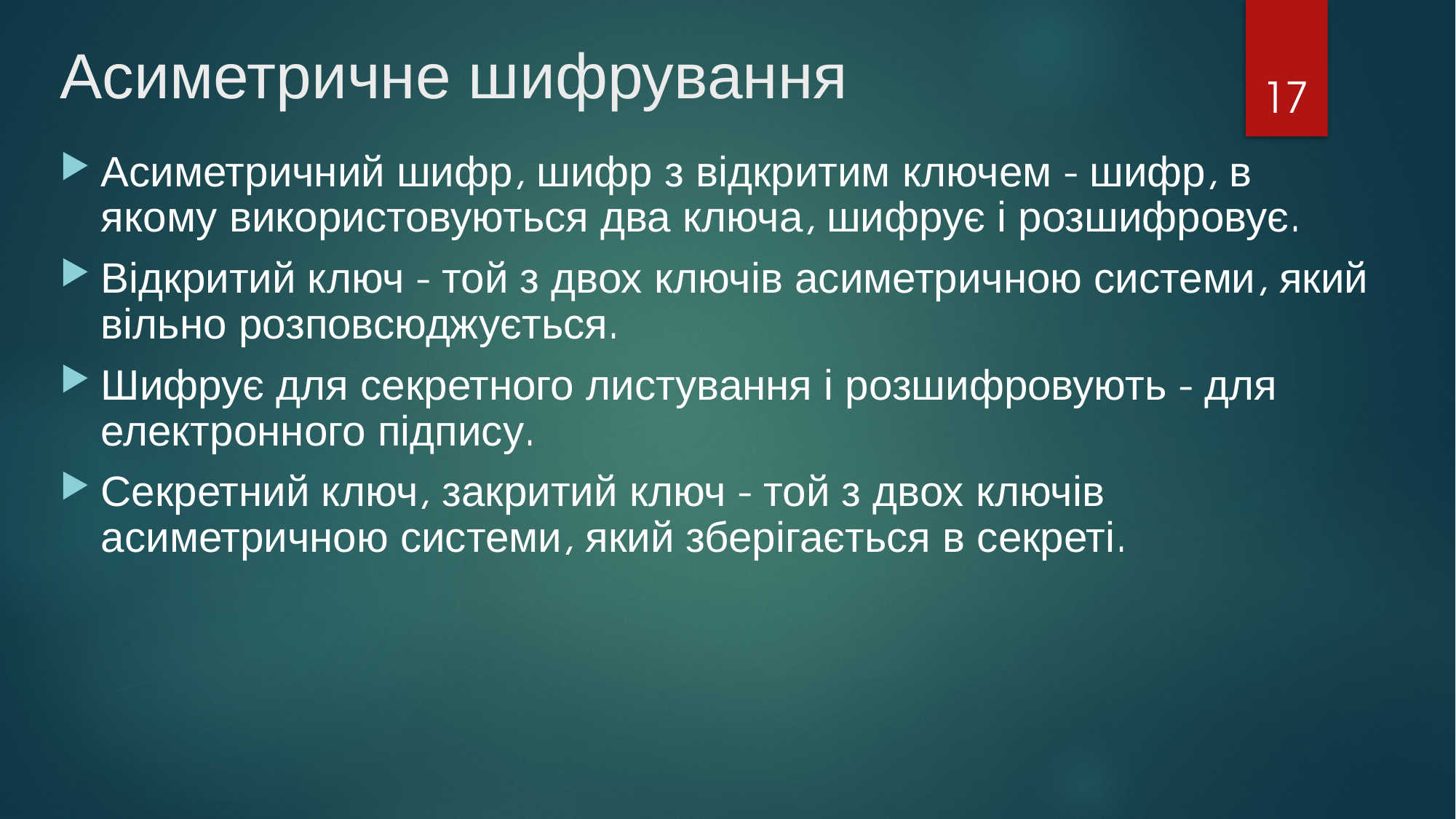

# Асиметричне шифрування
17
Асиметричний шифр, шифр з відкритим ключем - шифр, в якому використовуються два ключа, шифрує і розшифровує.
Відкритий ключ - той з двох ключів асиметричною системи, який вільно розповсюджується.
Шифрує для секретного листування і розшифровують - для електронного підпису.
Секретний ключ, закритий ключ - той з двох ключів асиметричною системи, який зберігається в секреті.